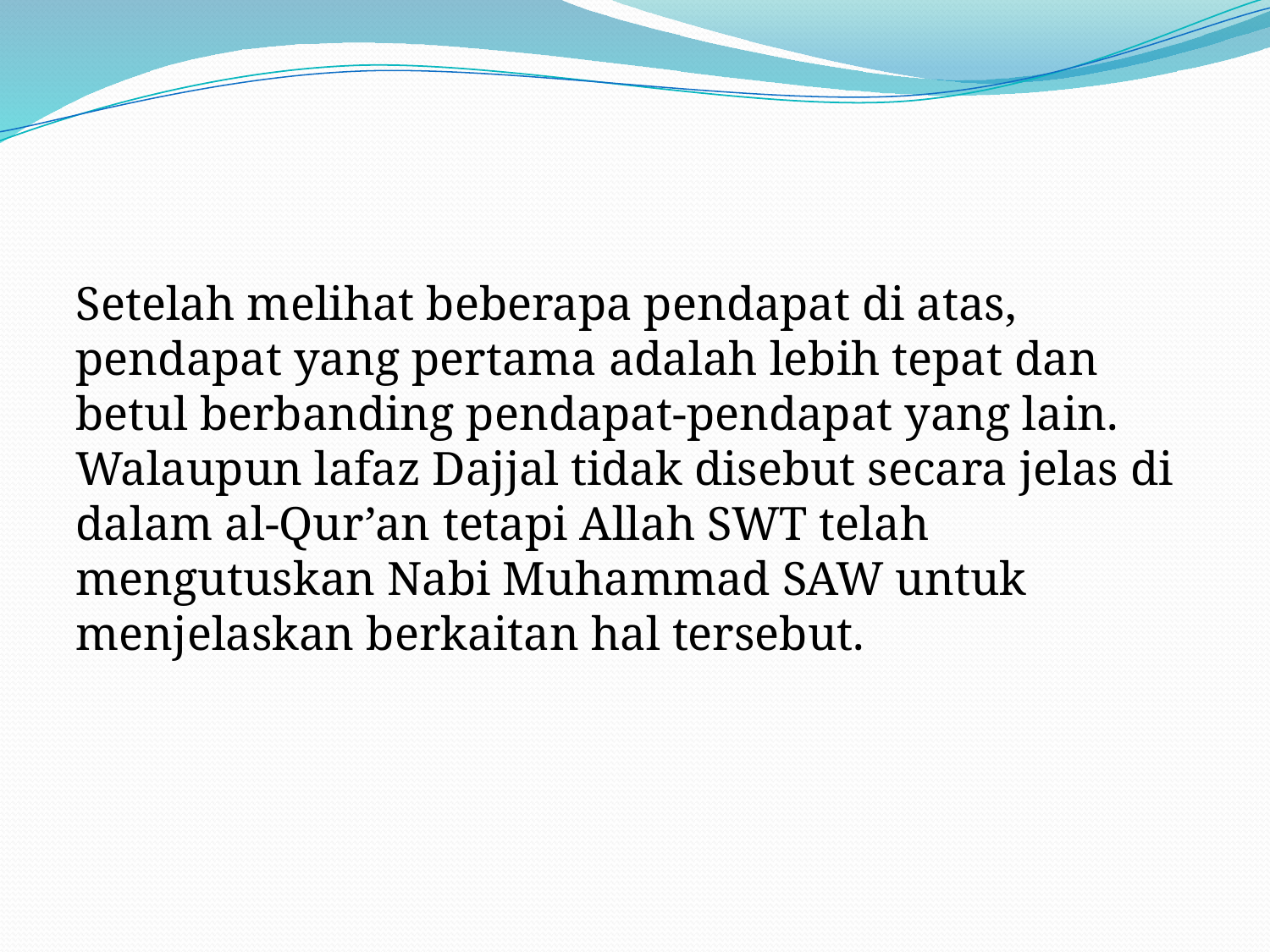

#
Setelah melihat beberapa pendapat di atas, pendapat yang pertama adalah lebih tepat dan betul berbanding pendapat-pendapat yang lain. Walaupun lafaz Dajjal tidak disebut secara jelas di dalam al-Qur’an tetapi Allah SWT telah mengutuskan Nabi Muhammad SAW untuk menjelaskan berkaitan hal tersebut.